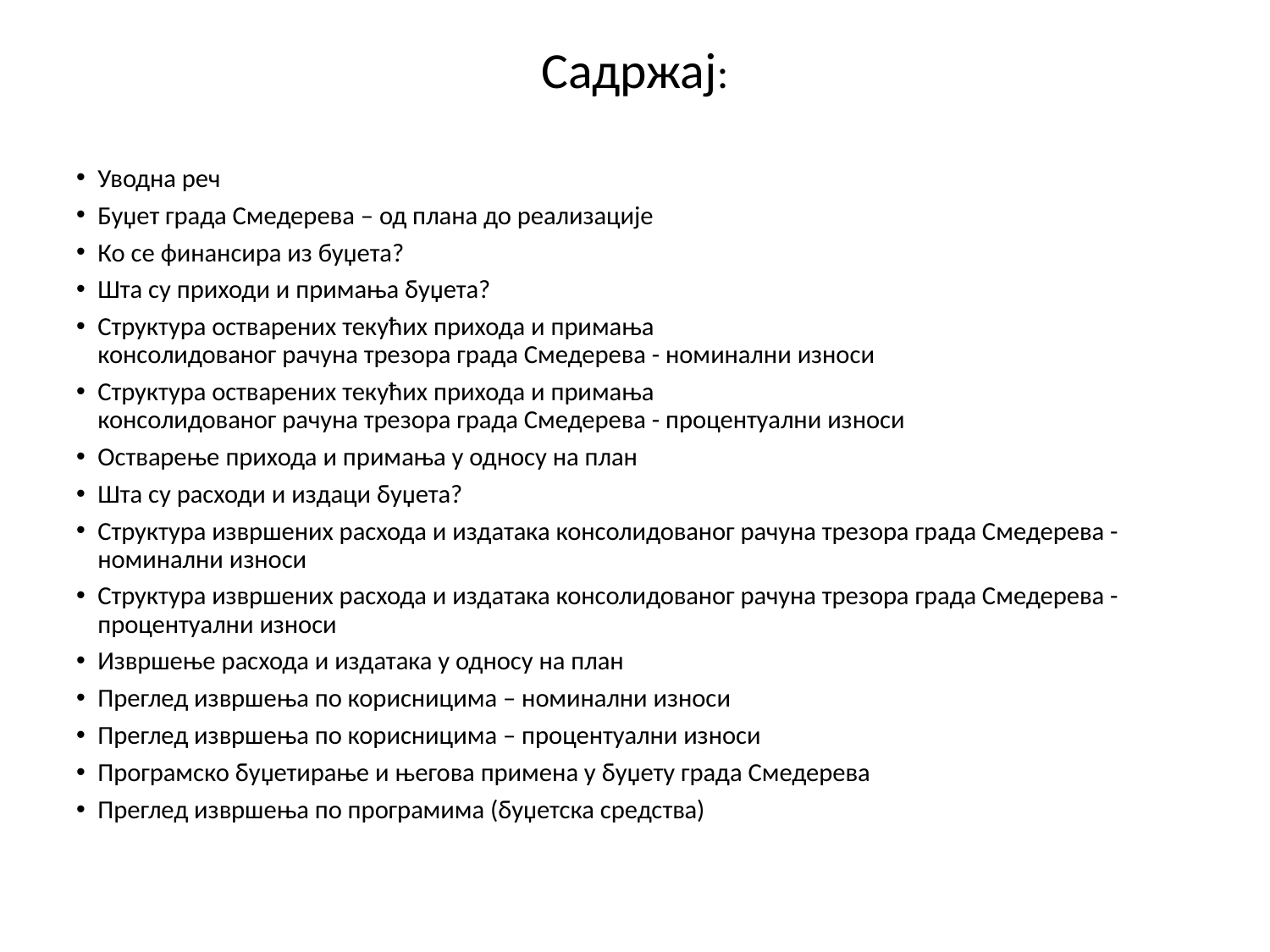

# Садржај:
Уводна реч
Буџет града Смедерева – од плана до реализације
Ко се финансира из буџета?
Шта су приходи и примања буџета?
Структура остварених текућих прихода и примања
консолидованог рачуна трезора града Смедерева - номинални износи
Структура остварених текућих прихода и примања
консолидованог рачуна трезора града Смедерева - процентуални износи
Остварење прихода и примања у односу на план
Шта су расходи и издаци буџета?
Структура извршених расхода и издатака консолидованог рачуна трезора града Смедерева - номинални износи
Структура извршених расхода и издатака консолидованог рачуна трезора града Смедерева - процентуални износи
Извршење расхода и издатака у односу на план
Преглед извршења по корисницима – номинални износи
Преглед извршења по корисницима – процентуални износи
Програмско буџетирање и његова примена у буџету града Смедерева
Преглед извршења по програмима (буџетска средства)